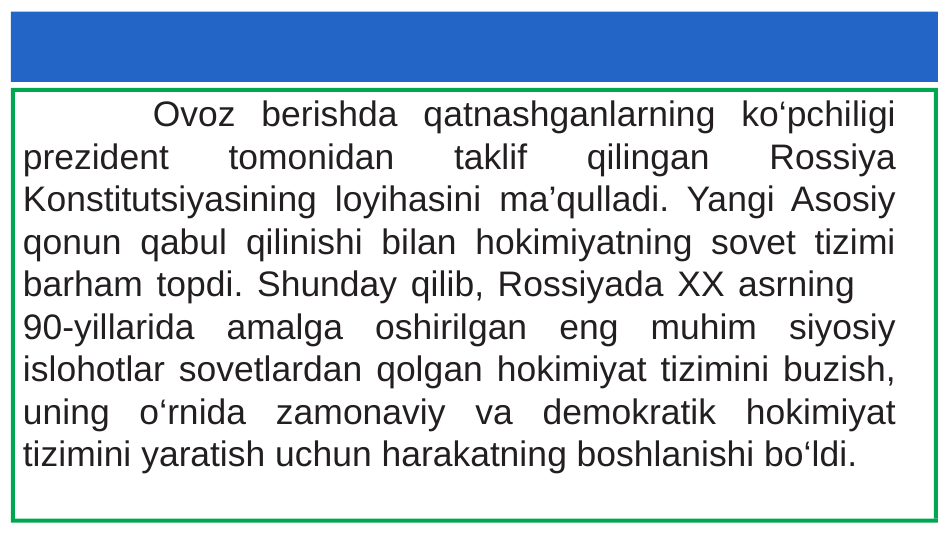

#
     Ovoz berishda qatnashganlarning ko‘pchiligi prezident tomonidan taklif qilingan Rossiya Konstitutsiyasining loyihasini ma’qulladi. Yangi Asosiy qonun qabul qilinishi bilan hokimiyatning sovet tizimi barham topdi. Shunday qilib, Rossiyada XX asrning    90-yillarida amalga oshirilgan eng muhim siyosiy islohotlar sovetlardan qolgan hokimiyat tizimini buzish, uning o‘rnida zamonaviy va demokratik hokimiyat tizimini yaratish uchun harakatning boshlanishi bo‘ldi.